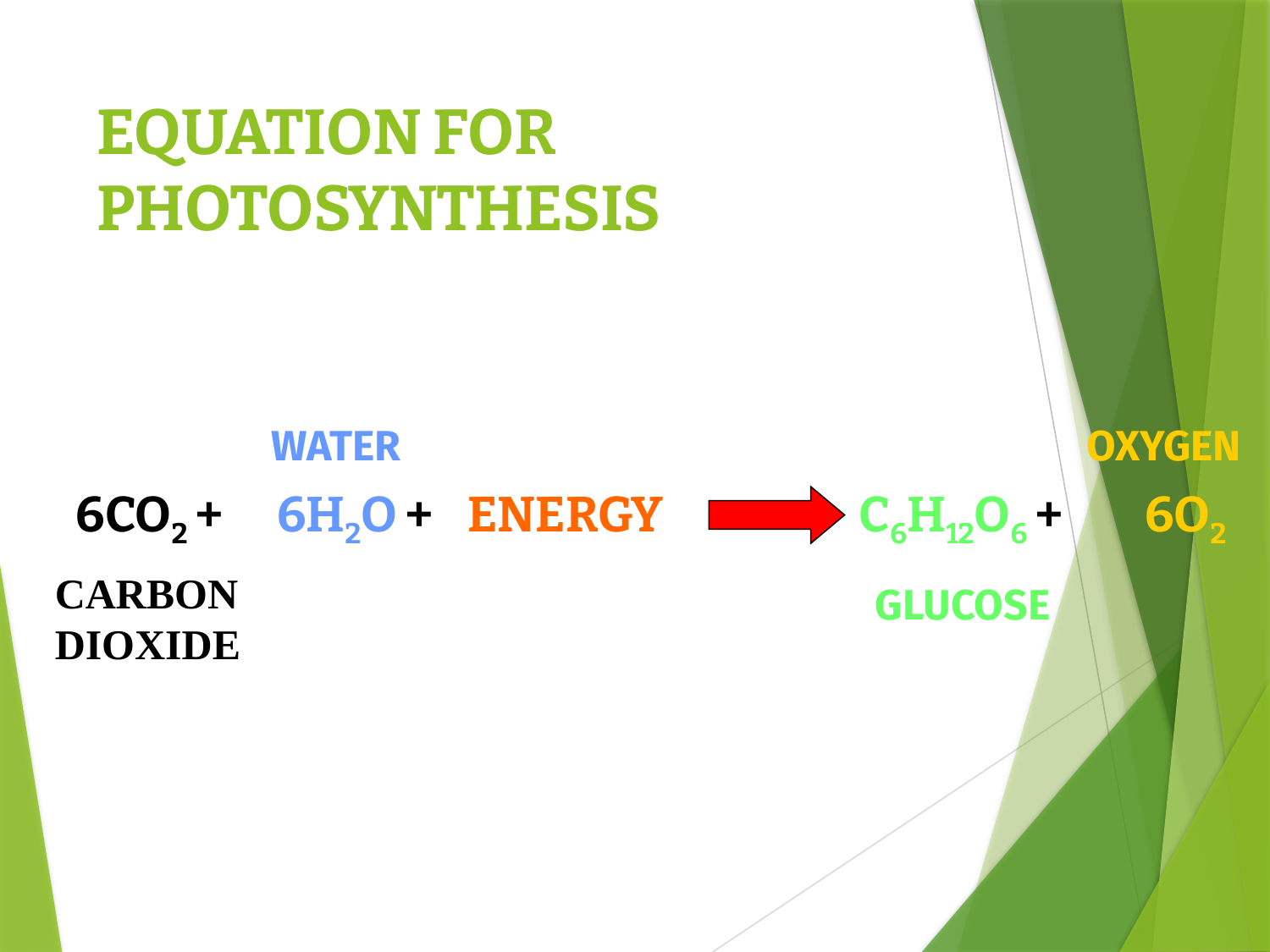

# EQUATION FOR PHOTOSYNTHESIS
WATER
OXYGEN
6CO2 +
6H2O +
ENERGY
C6H12O6 +
6O2

CARBON DIOXIDE
GLUCOSE